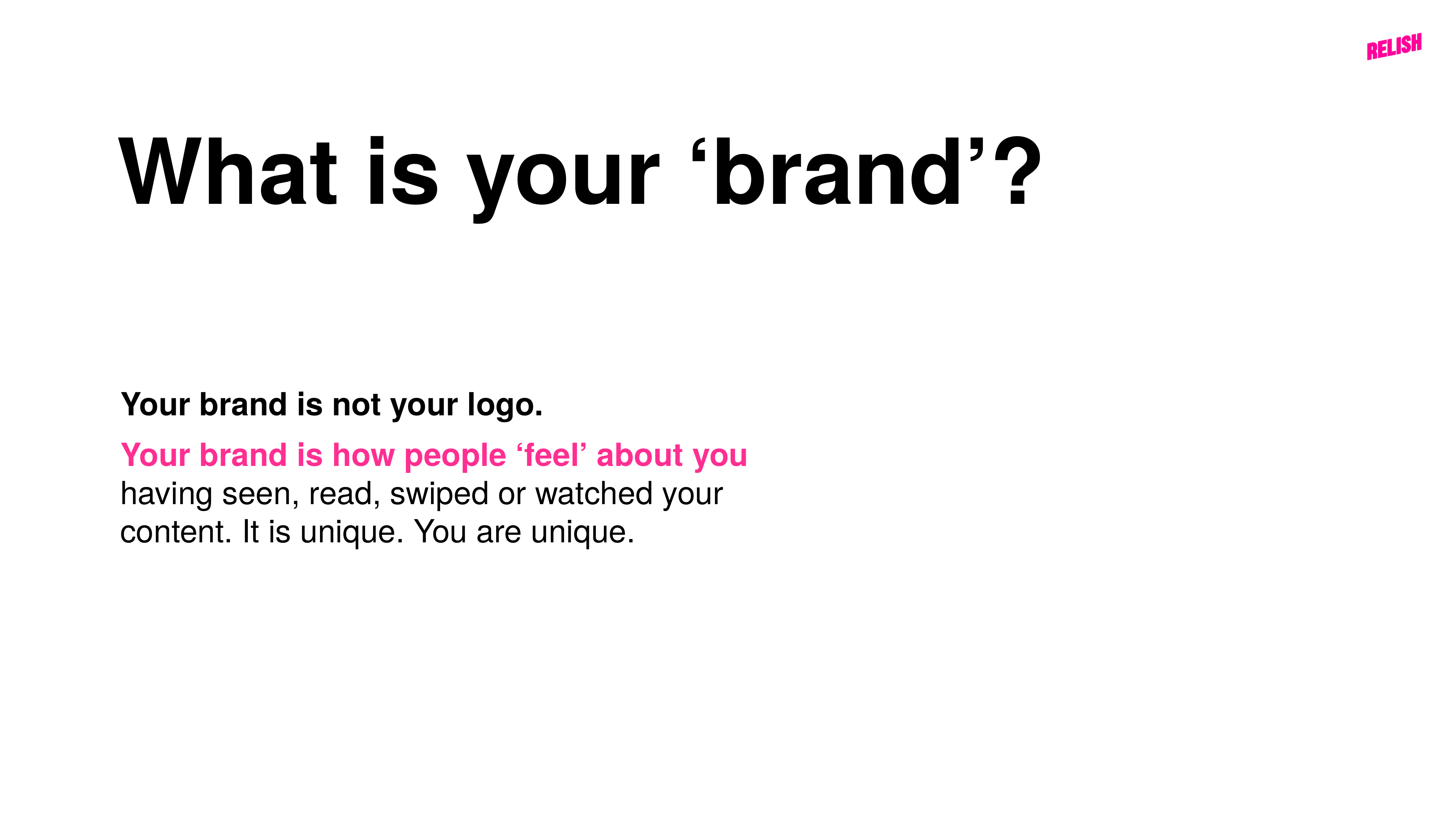

What is your ‘brand’?
Your brand is not your logo.
Your brand is how people ‘feel’ about you having seen, read, swiped or watched your content. It is unique. You are unique.